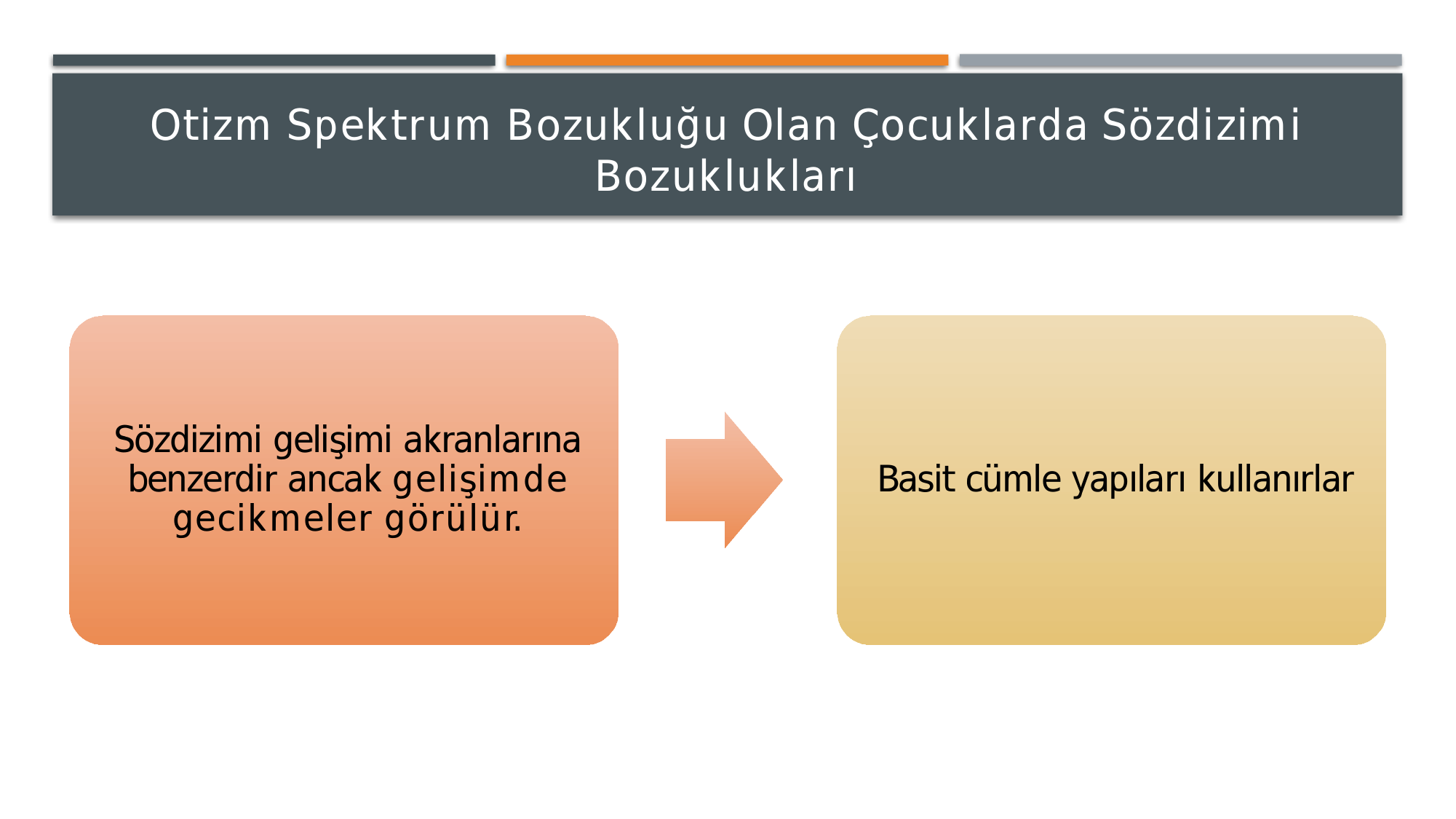

# Otizm Spektrum Bozukluğu Olan Çocuklarda Sözdizimi Bozuklukları
Sözdizimi gelişimi akranlarına benzerdir ancak gelişimde gecikmeler görülür.

Basit cümle yapıları kullanırlar